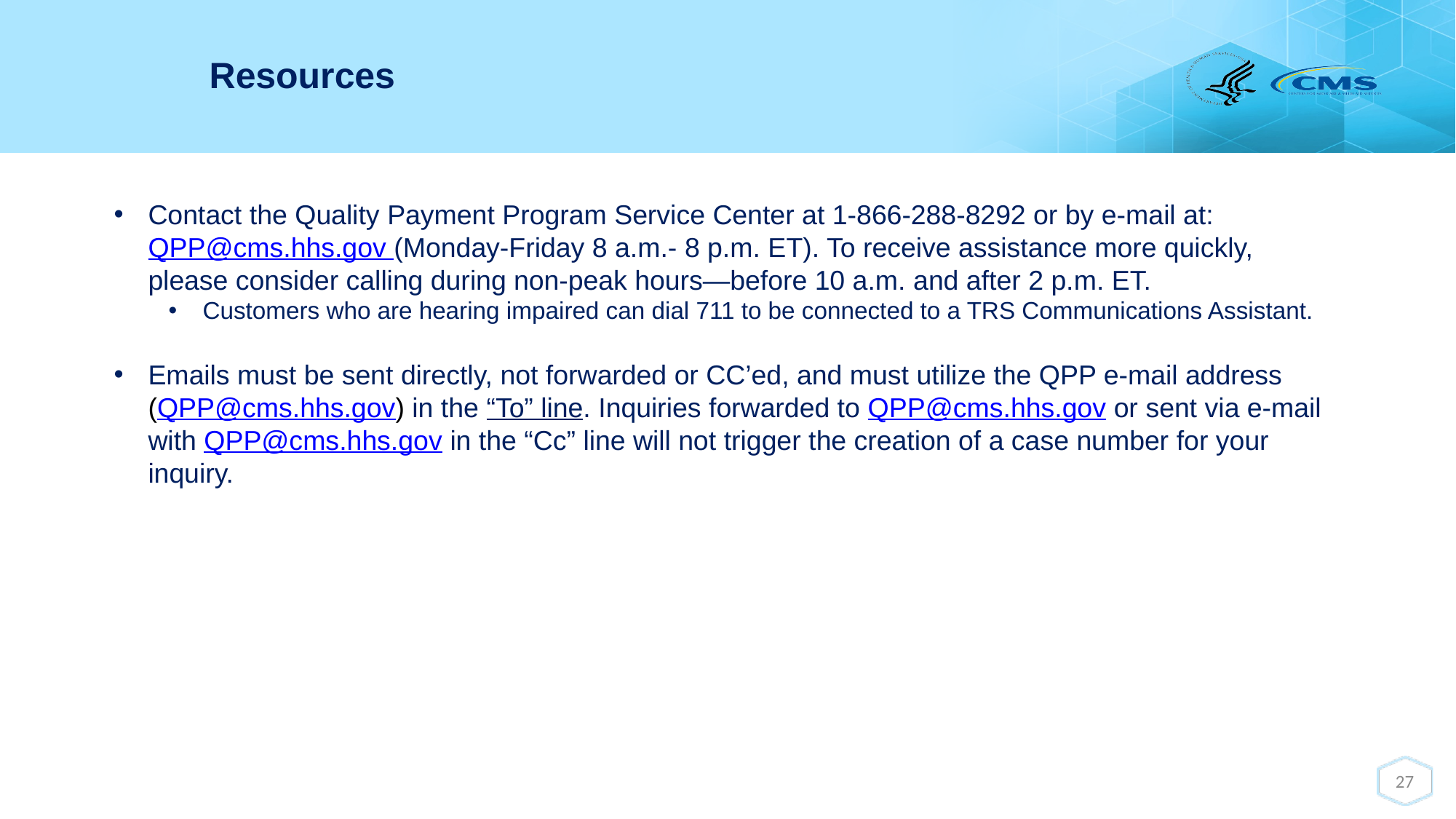

Resources
Contact the Quality Payment Program Service Center at 1-866-288-8292 or by e-mail at: QPP@cms.hhs.gov (Monday-Friday 8 a.m.- 8 p.m. ET). To receive assistance more quickly, please consider calling during non-peak hours—before 10 a.m. and after 2 p.m. ET.
Customers who are hearing impaired can dial 711 to be connected to a TRS Communications Assistant.

Emails must be sent directly, not forwarded or CC’ed, and must utilize the QPP e-mail address (QPP@cms.hhs.gov) in the “To” line. Inquiries forwarded to QPP@cms.hhs.gov or sent via e-mail with QPP@cms.hhs.gov in the “Cc” line will not trigger the creation of a case number for your inquiry.

27